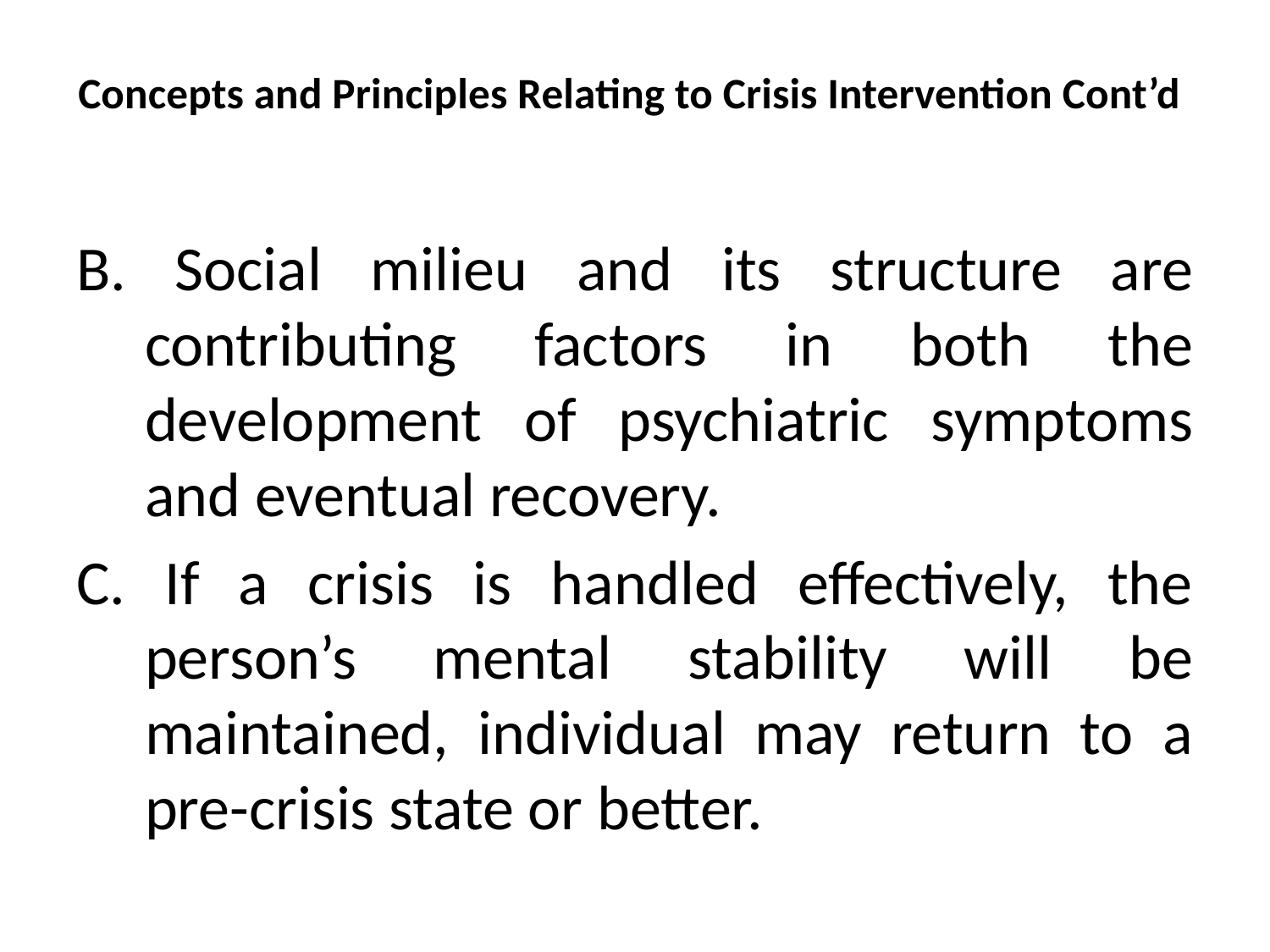

# Concepts and Principles Relating to Crisis Intervention Cont’d
B. Social milieu and its structure are contributing factors in both the development of psychiatric symptoms and eventual recovery.
C. If a crisis is handled effectively, the person’s mental stability will be maintained, individual may return to a pre-crisis state or better.